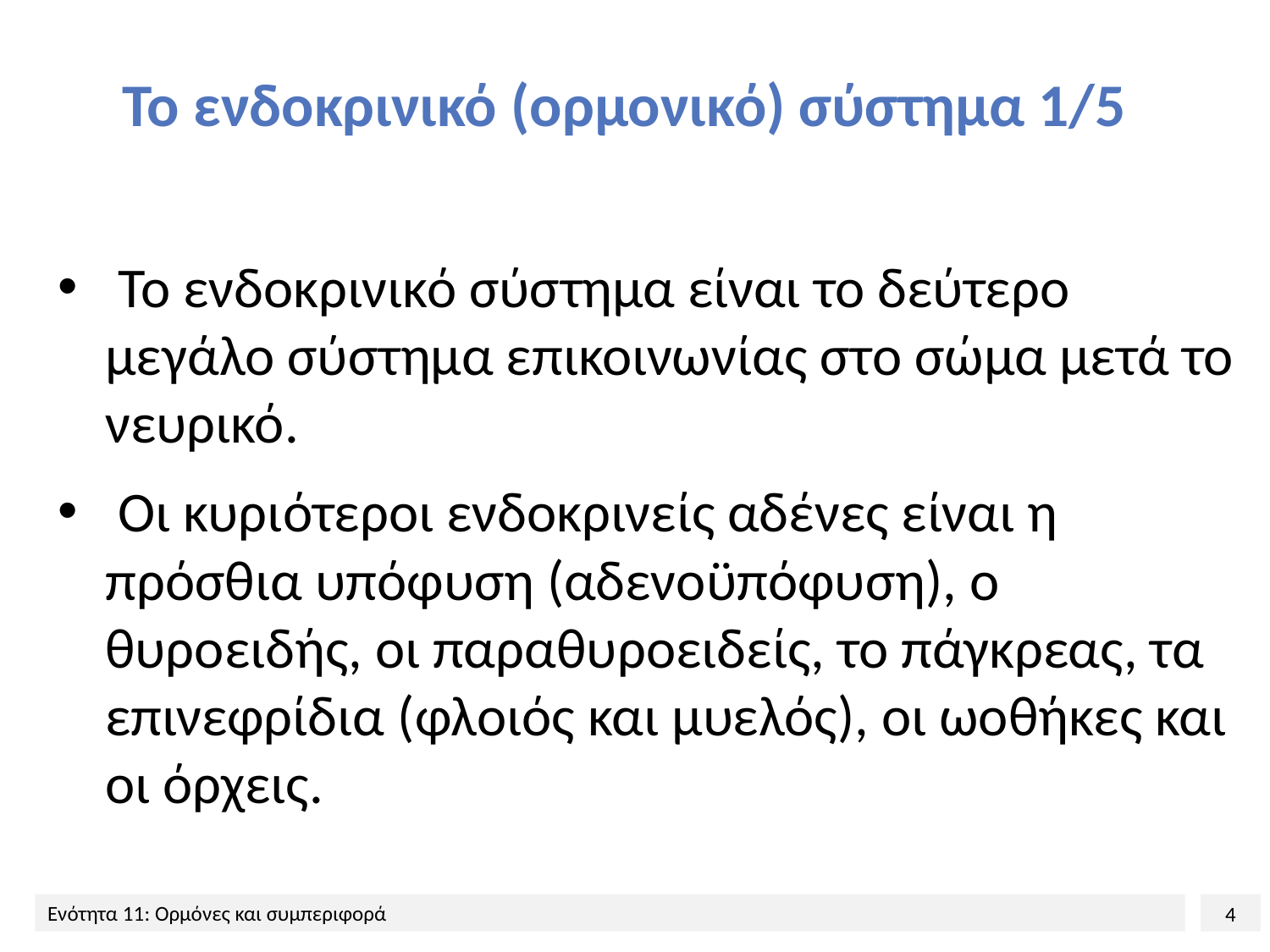

# Το ενδοκρινικό (ορμονικό) σύστημα 1/5

 Το ενδοκρινικό σύστημα είναι το δεύτερο μεγάλο σύστημα επικοινωνίας στο σώμα μετά το νευρικό.
 Οι κυριότεροι ενδοκρινείς αδένες είναι η πρόσθια υπόφυση (αδενοϋπόφυση), ο θυροειδής, οι παραθυροειδείς, το πάγκρεας, τα επινεφρίδια (φλοιός και μυελός), οι ωοθήκες και οι όρχεις.